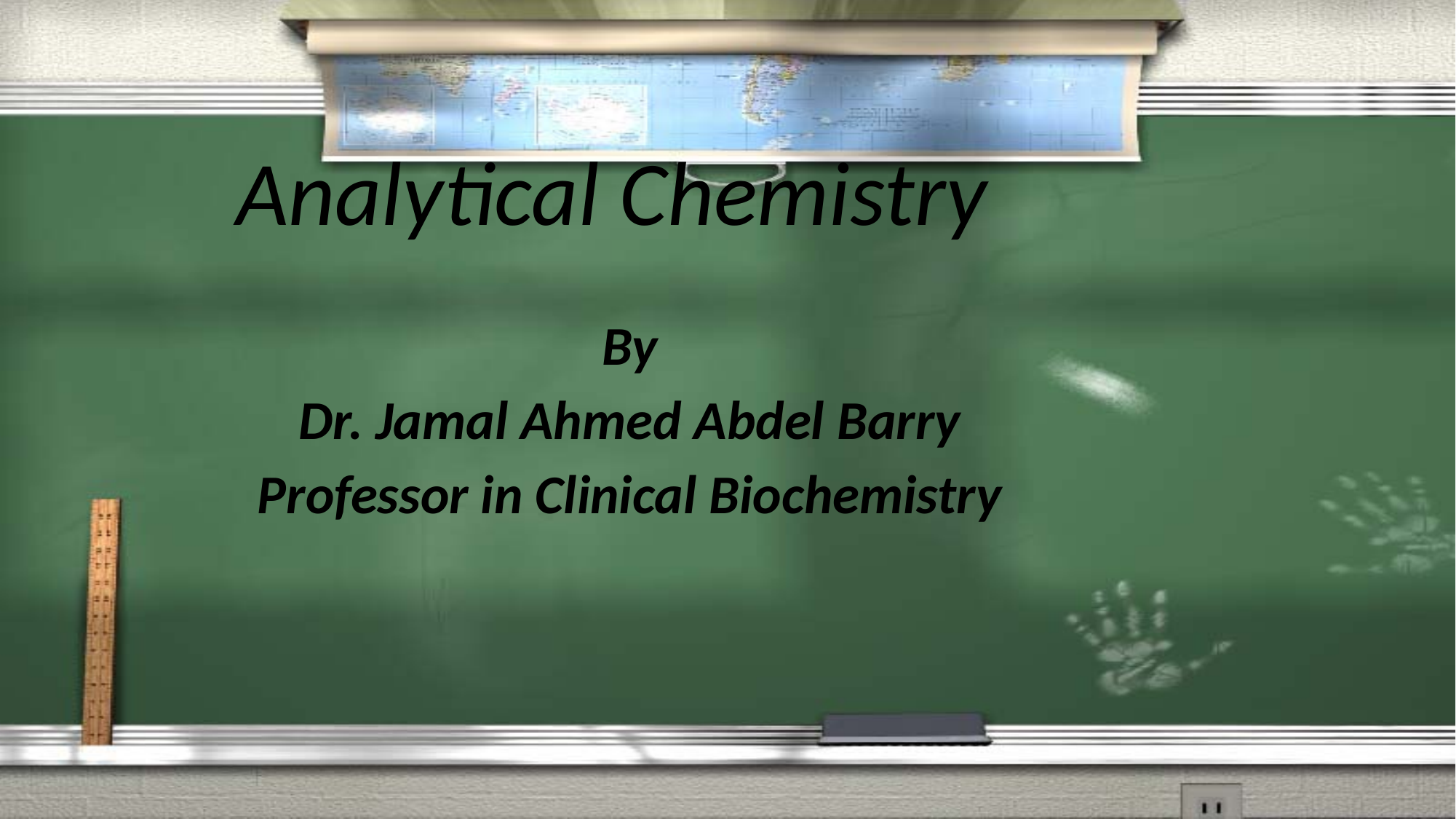

Analytical Chemistry

By
Dr. Jamal Ahmed Abdel Barry
Professor in Clinical Biochemistry